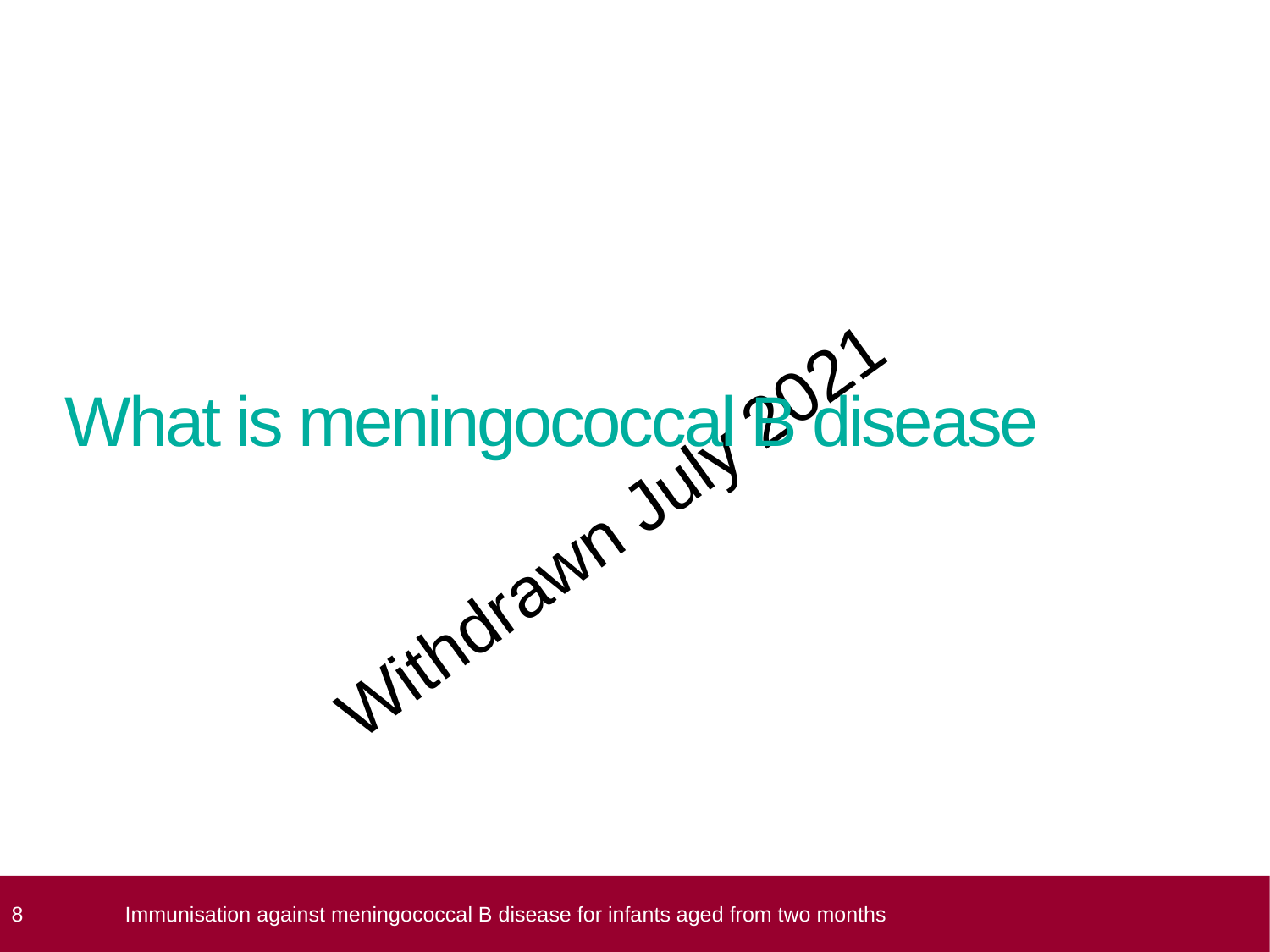

# What is meningococcal B disease
  8
Immunisation against meningococcal B disease for infants aged from two months